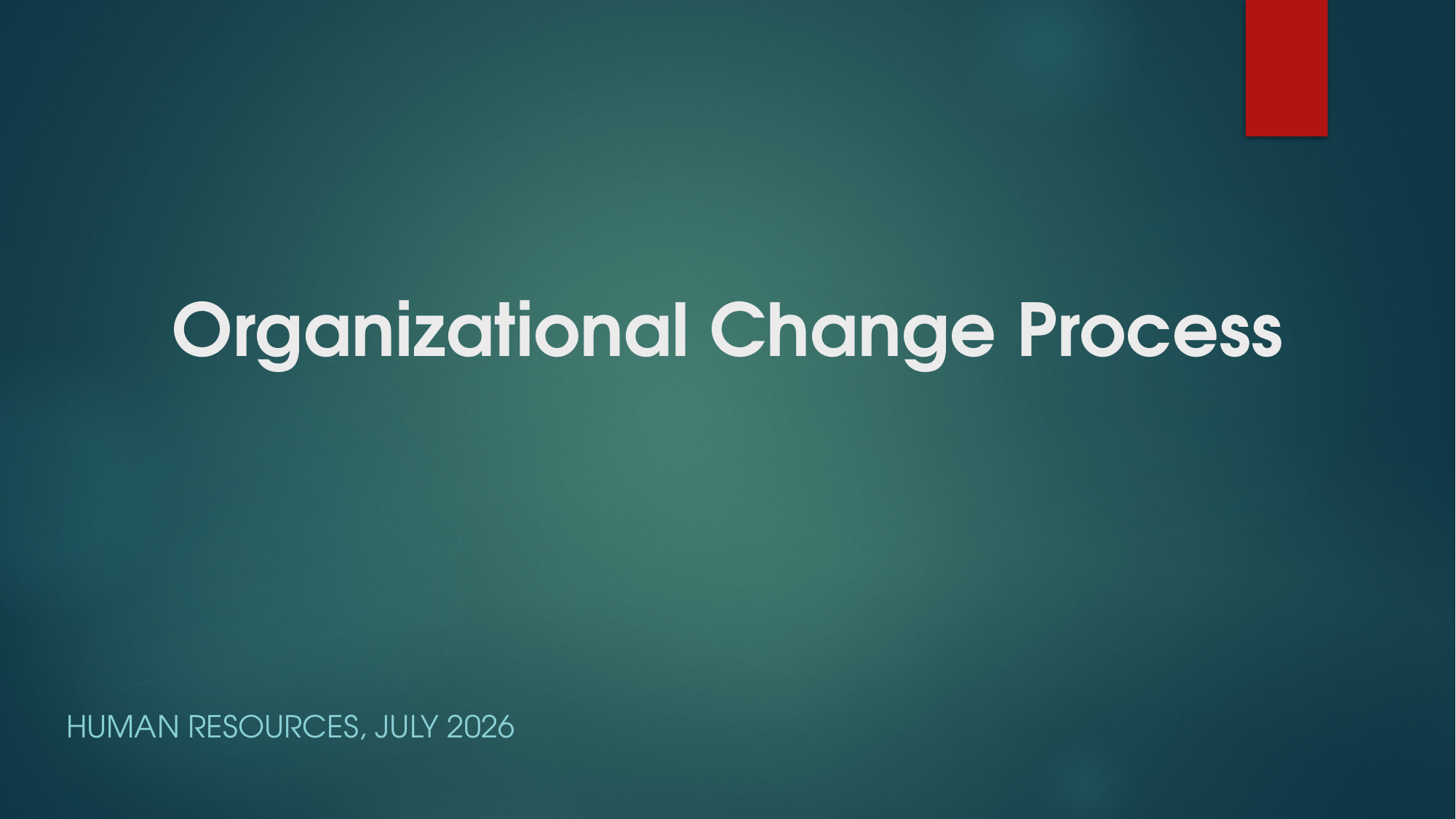

# Organizational Change Process
Human Resources, July 2026